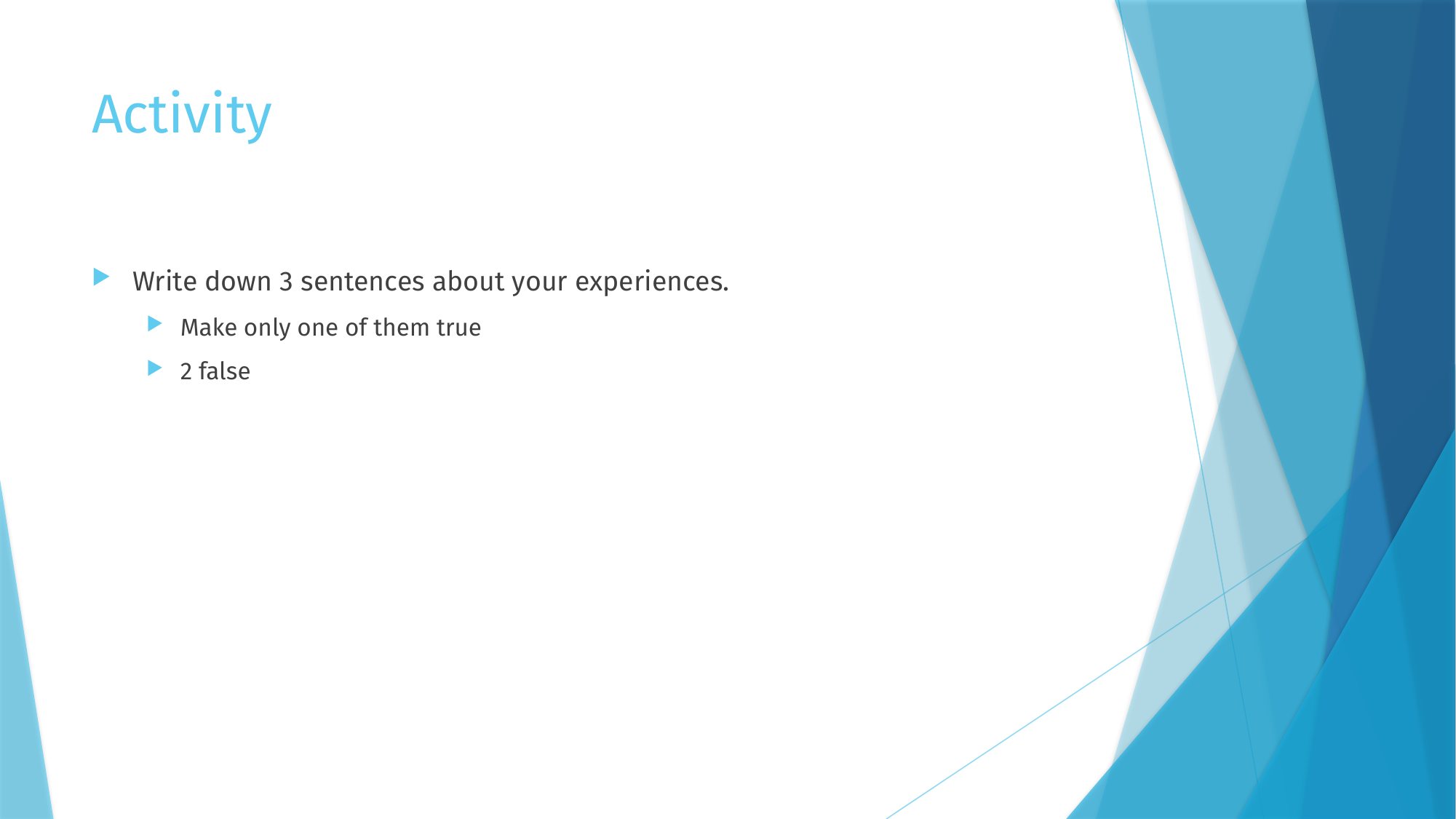

# Activity
Write down 3 sentences about your experiences.
Make only one of them true
2 false